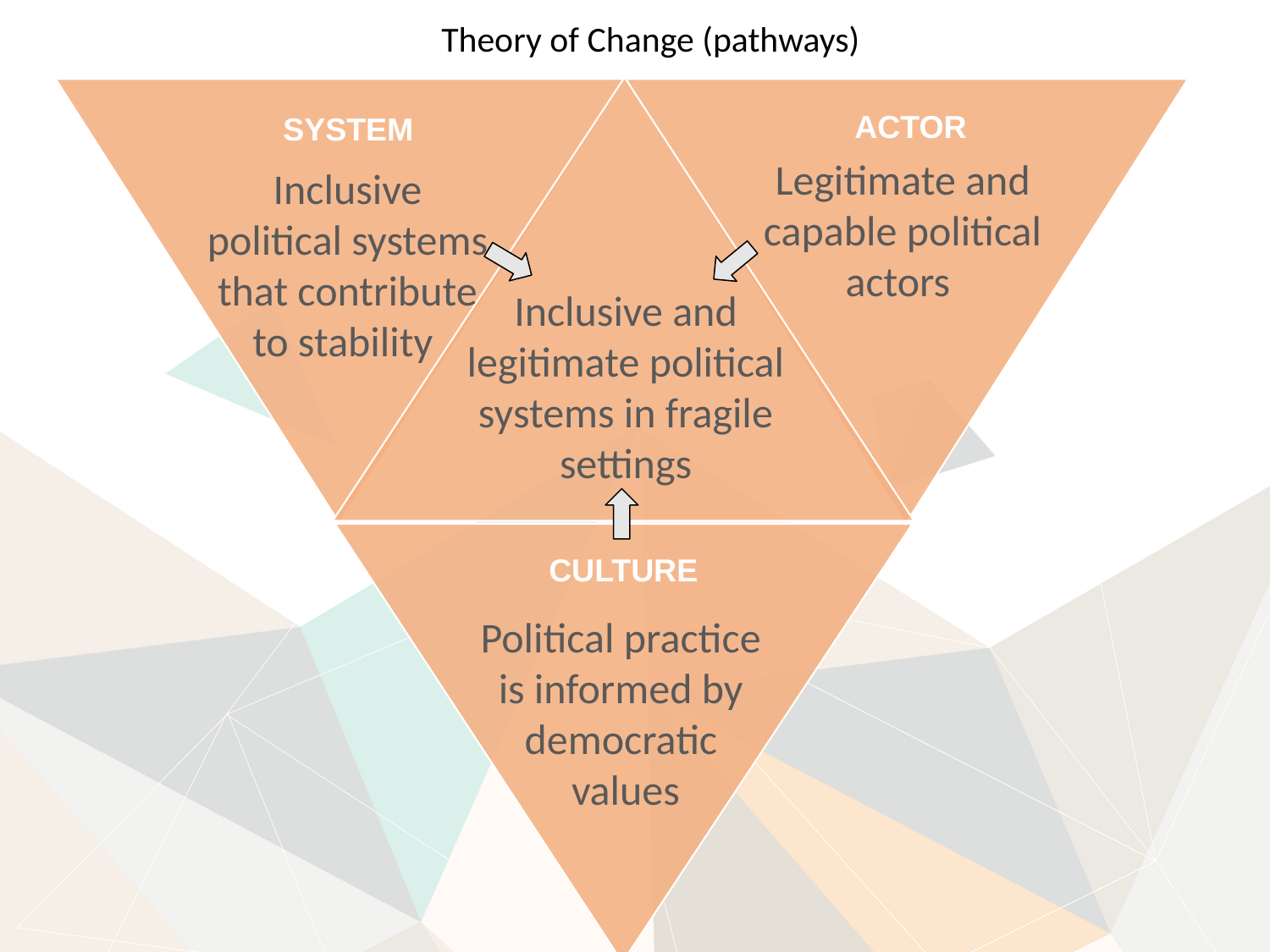

Theory of Change (pathways)

ACTOR
SYSTEM
Legitimate and capable political actors
Inclusive political systems that contribute to stability

Inclusive and legitimate political systems in fragile settings

CULTURE
Political practice
is informed by
democratic
values